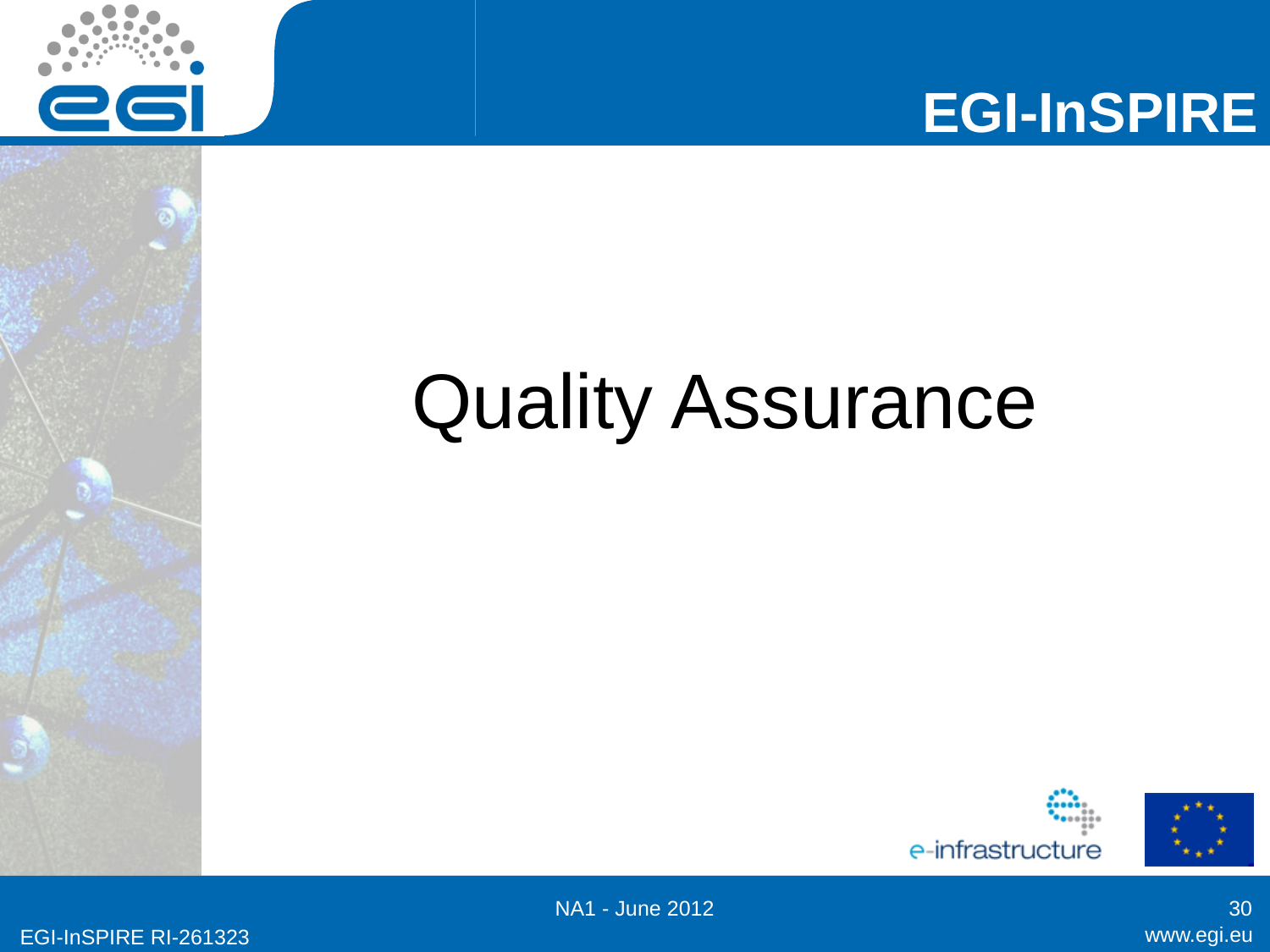

# Quality Assurance

NA1 - June 2012
30